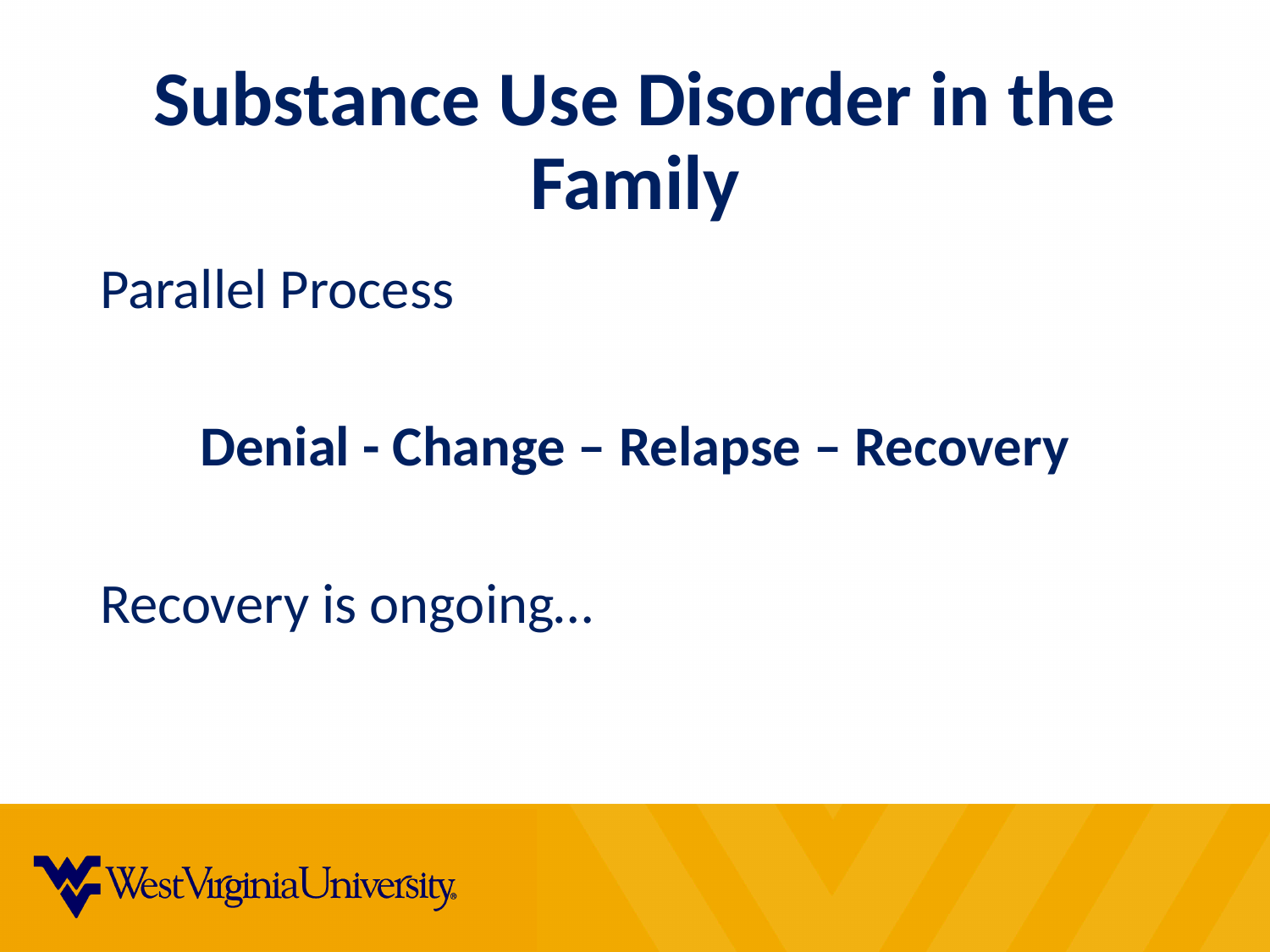

# Substance Use Disorder in the Family
Parallel Process

Denial - Change – Relapse – Recovery

Recovery is ongoing…